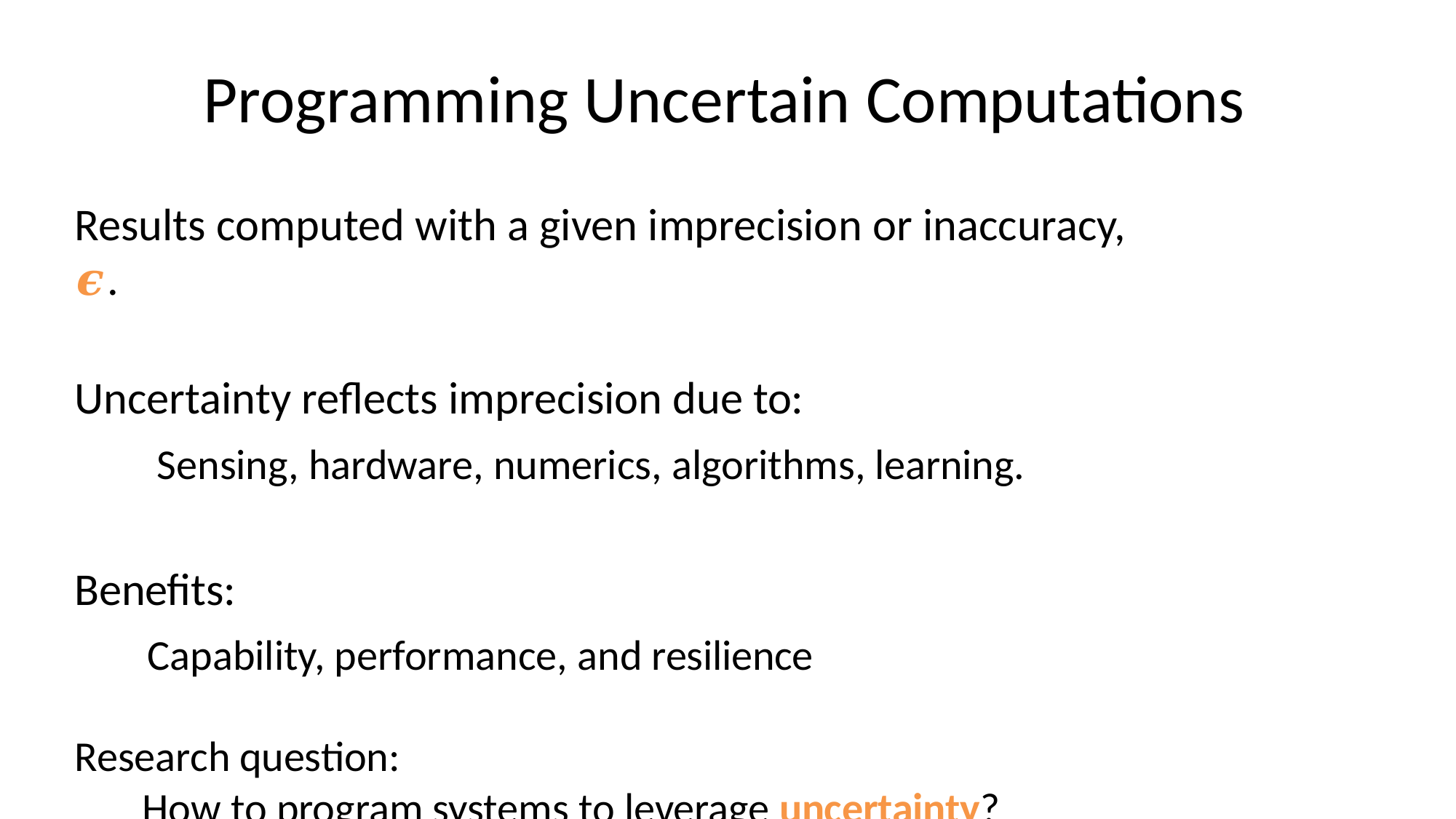

# Programming Uncertain Computations
Results computed with a given imprecision or inaccuracy, 𝝐.

Uncertainty reflects imprecision due to:
Sensing, hardware, numerics, algorithms, learning.

Benefits:
Capability, performance, and resilience

Research question:
How to program systems to leverage uncertainty?